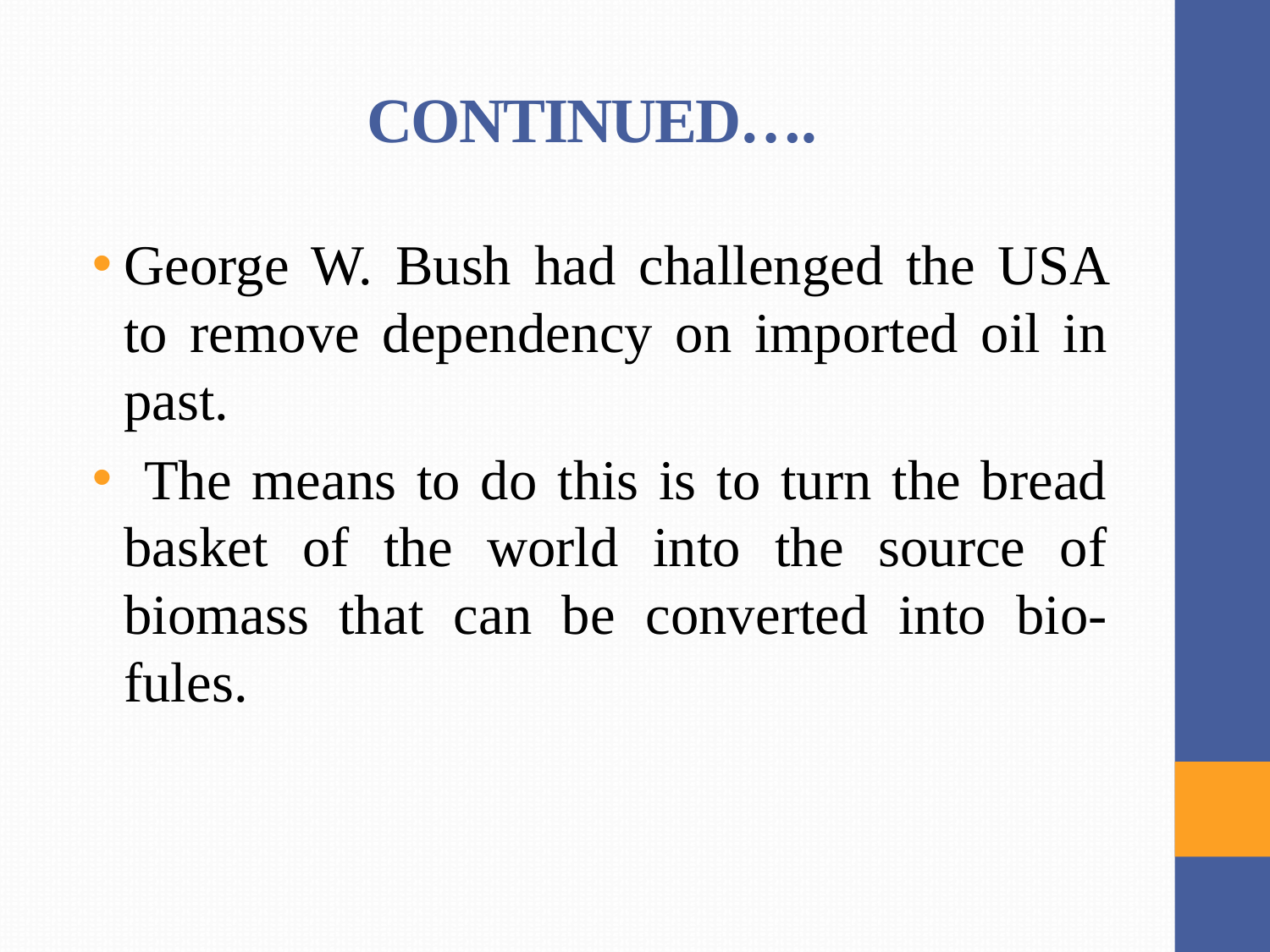

# CONTINUED….
George W. Bush had challenged the USA to remove dependency on imported oil in past.
 The means to do this is to turn the bread basket of the world into the source of biomass that can be converted into bio-fules.